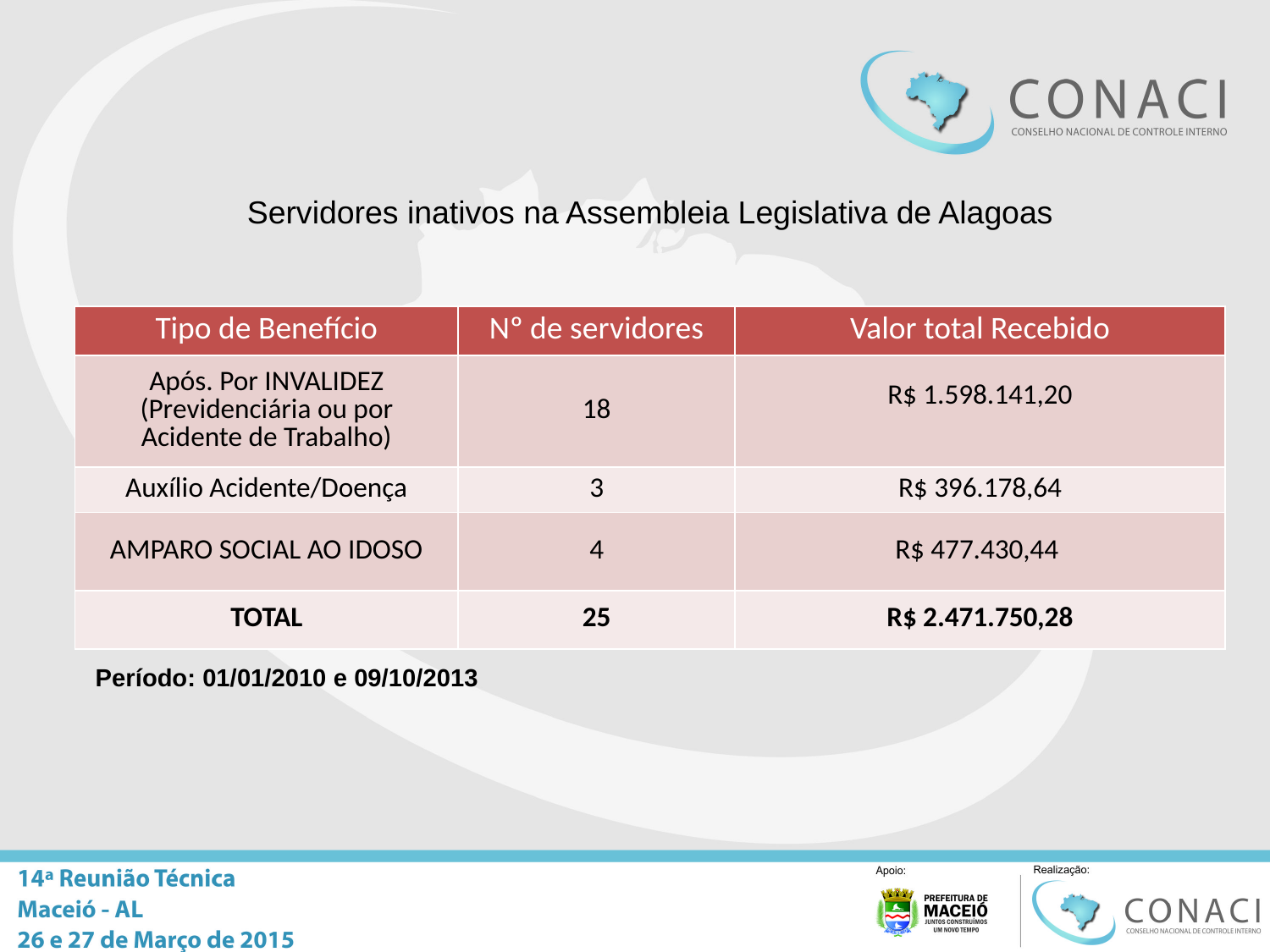

Servidores inativos na Assembleia Legislativa de Alagoas
| Tipo de Benefício | Nº de servidores | Valor total Recebido |
| --- | --- | --- |
| Após. Por INVALIDEZ (Previdenciária ou por Acidente de Trabalho) | 18 | R$ 1.598.141,20 |
| Auxílio Acidente/Doença | 3 | R$ 396.178,64 |
| AMPARO SOCIAL AO IDOSO | 4 | R$ 477.430,44 |
| TOTAL | 25 | R$ 2.471.750,28 |
Período: 01/01/2010 e 09/10/2013